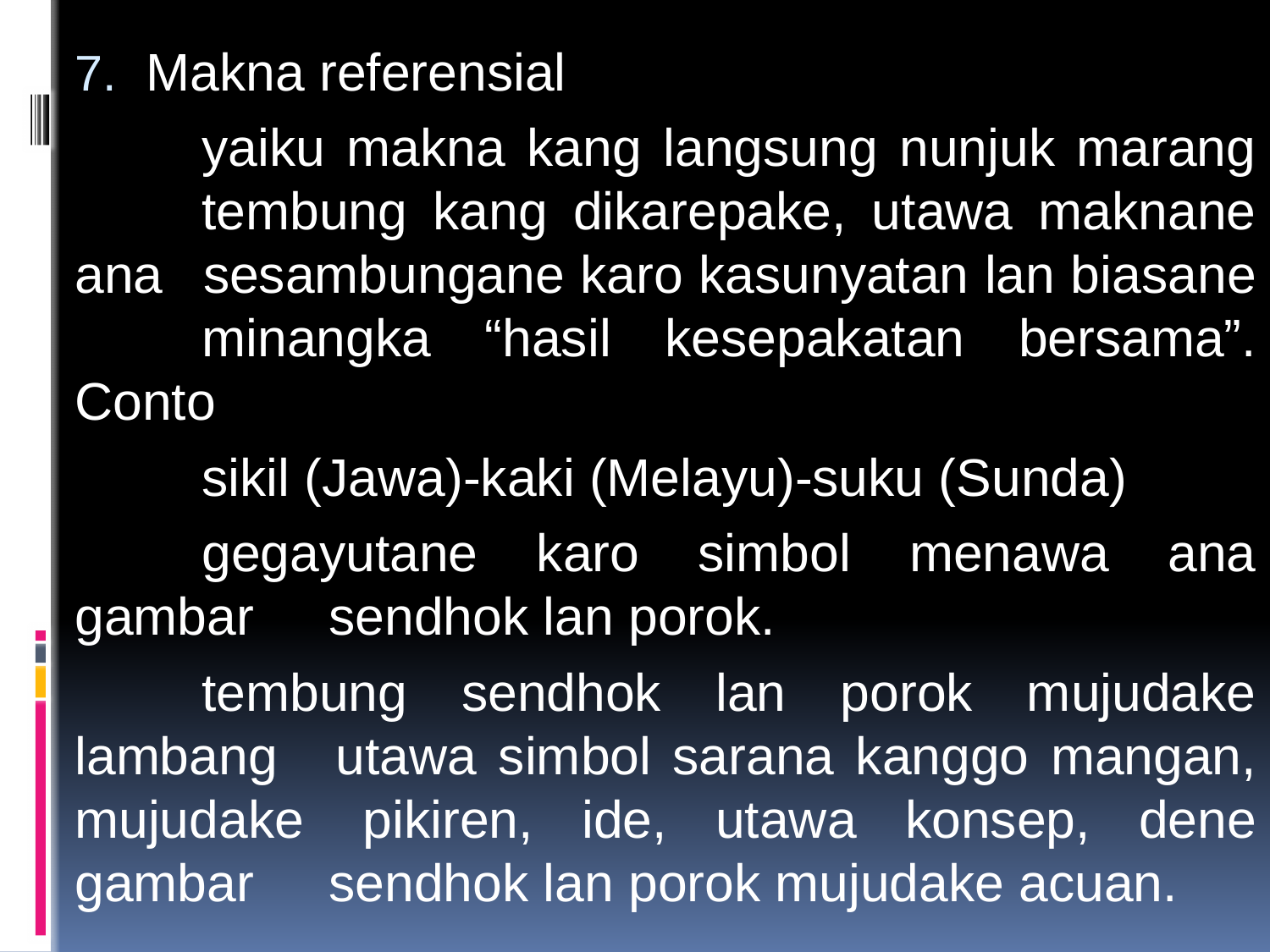

#
Makna referensial
	yaiku makna kang langsung nunjuk marang 	tembung kang dikarepake, utawa maknane ana 	sesambungane karo kasunyatan lan biasane 	minangka “hasil kesepakatan bersama”. Conto
	sikil (Jawa)-kaki (Melayu)-suku (Sunda)
	gegayutane karo simbol menawa ana gambar 	sendhok lan porok.
	tembung sendhok lan porok mujudake lambang 	utawa simbol sarana kanggo mangan, mujudake 	pikiren, ide, utawa konsep, dene gambar 	sendhok lan porok mujudake acuan.